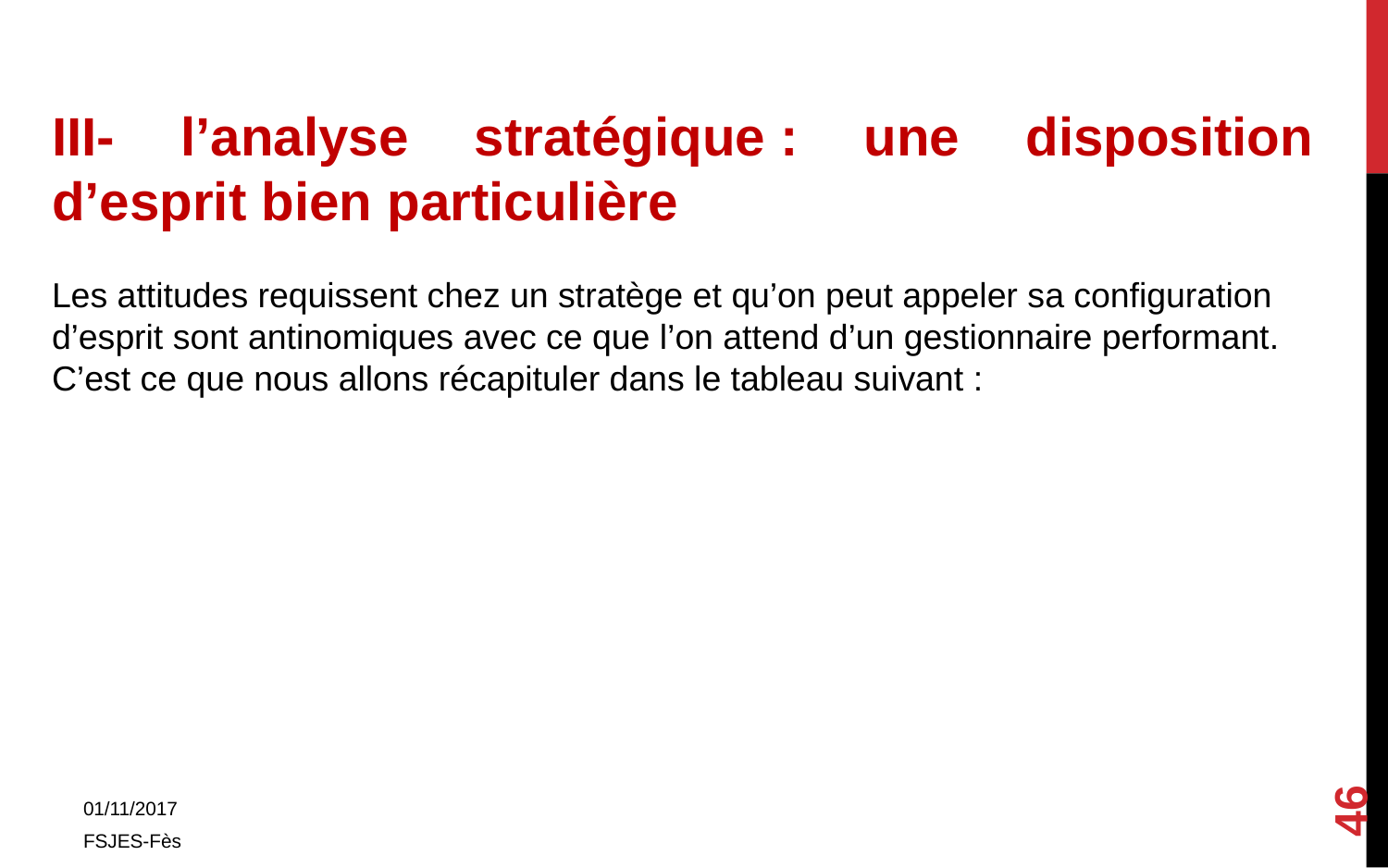

III- l’analyse stratégique : une disposition d’esprit bien particulière

Les attitudes requissent chez un stratège et qu’on peut appeler sa configuration d’esprit sont antinomiques avec ce que l’on attend d’un gestionnaire performant. C’est ce que nous allons récapituler dans le tableau suivant :
46
01/11/2017
FSJES-Fès